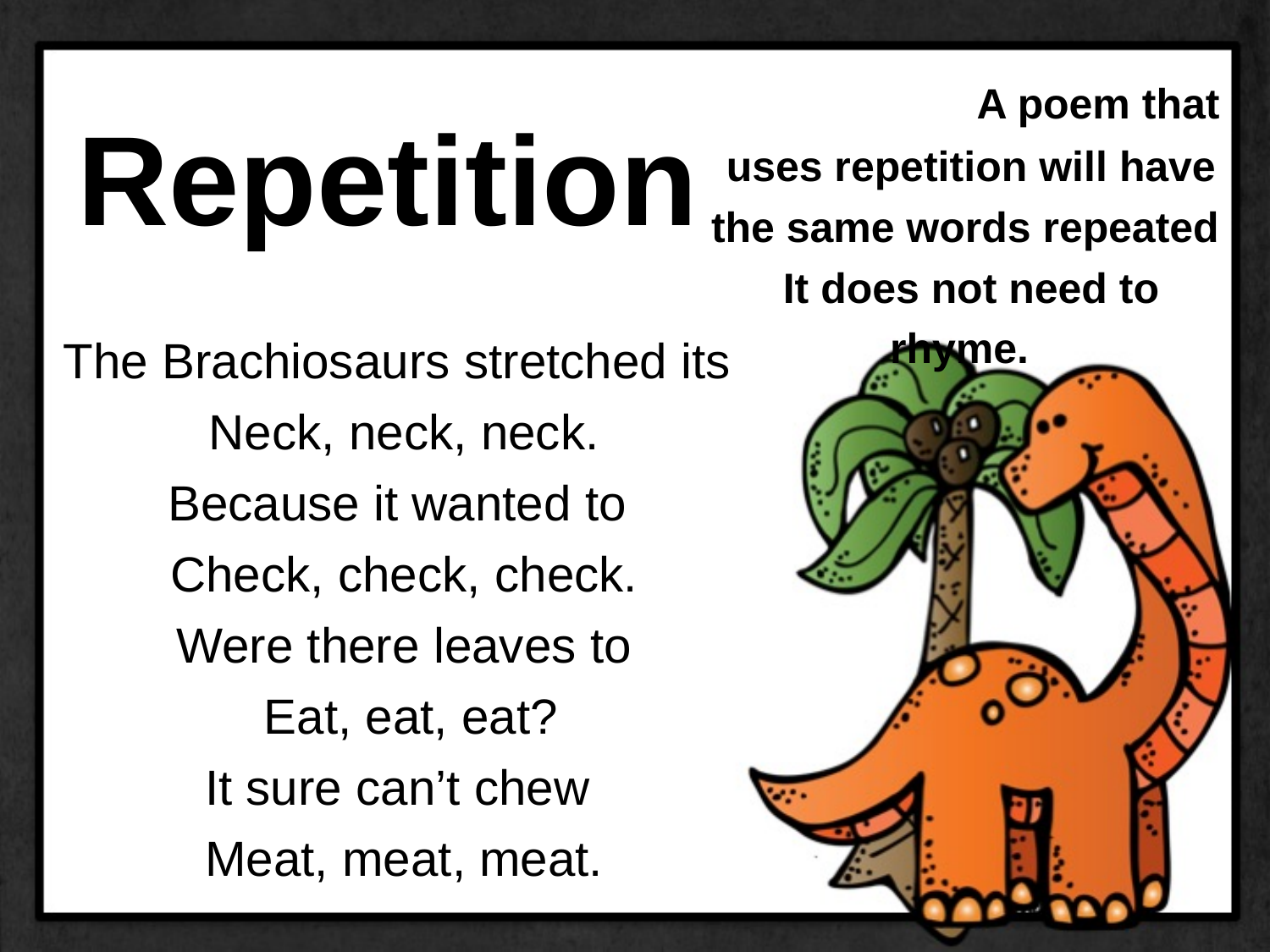

A poem that uses repetition will have the same words repeated
It does not need to rhyme.
# Repetition
The Brachiosaurs stretched its
Neck, neck, neck.
Because it wanted to
Check, check, check.
Were there leaves to
 Eat, eat, eat?
It sure can’t chew
Meat, meat, meat.